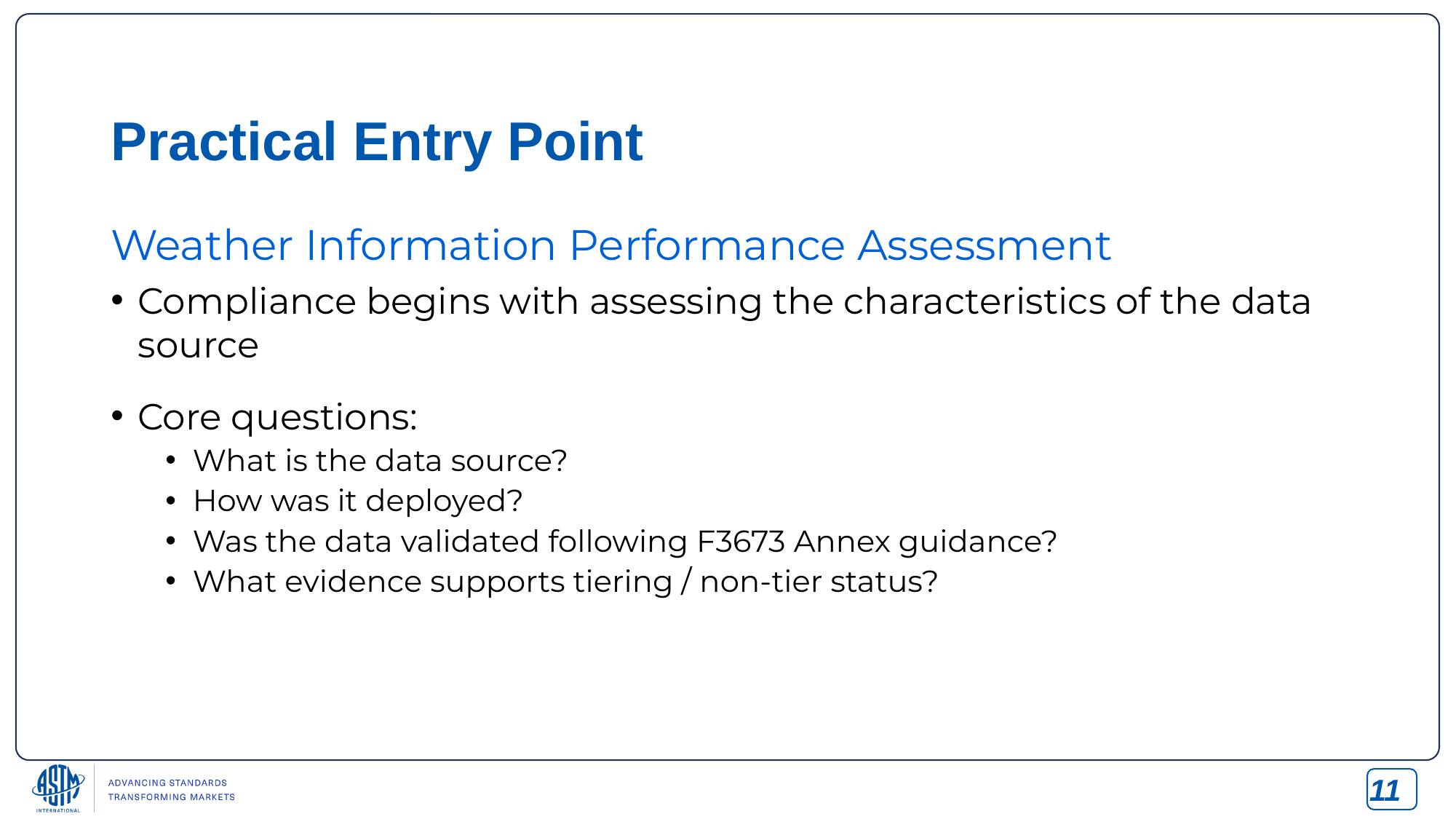

Practical Entry Point
Weather Information Performance Assessment
Compliance begins with assessing the characteristics of the data source
Core questions:
What is the data source?
How was it deployed?
Was the data validated following F3673 Annex guidance?
What evidence supports tiering / non-tier status?